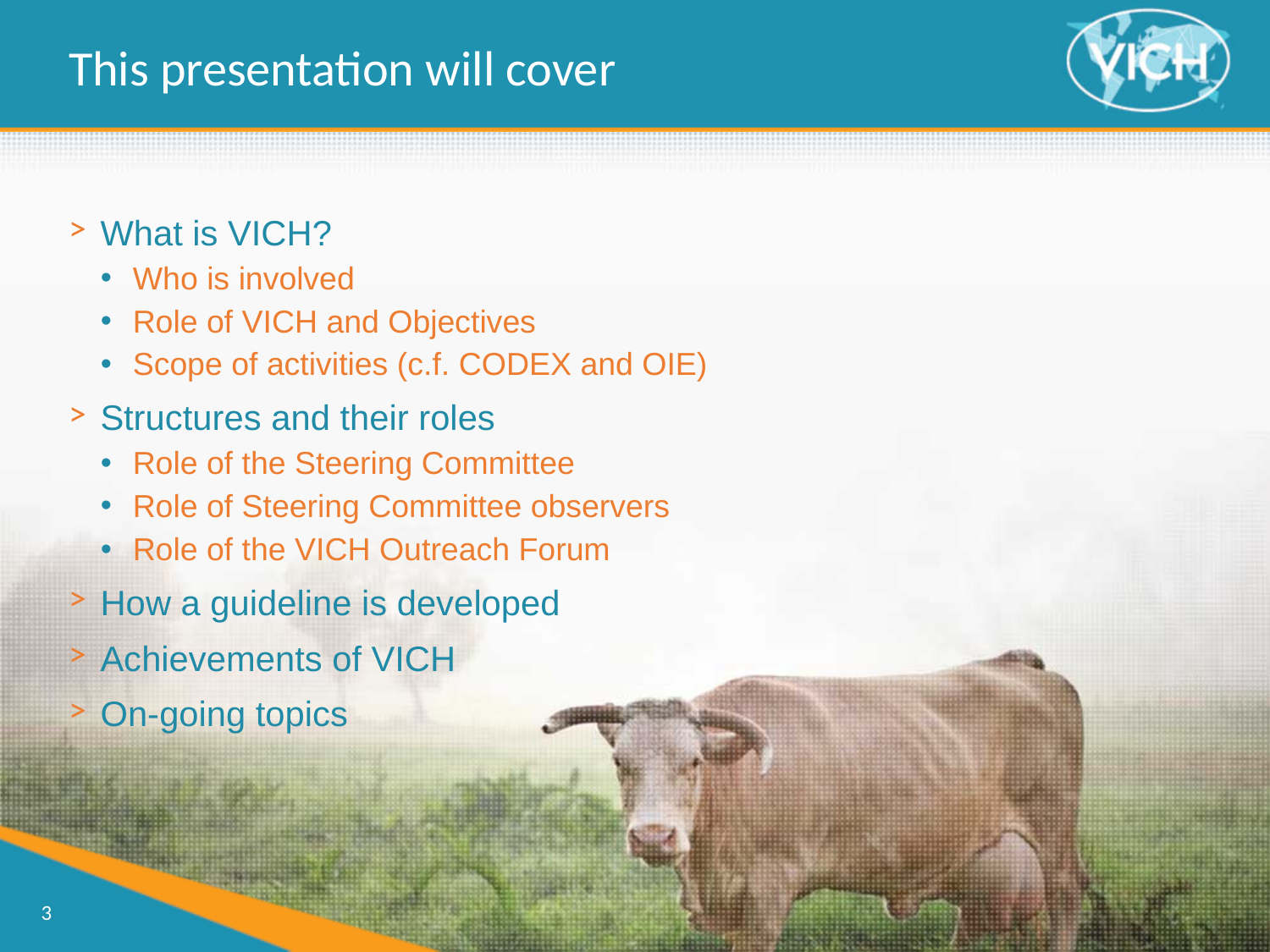

This presentation will cover
What is VICH?
Who is involved
Role of VICH and Objectives
Scope of activities (c.f. CODEX and OIE)
Structures and their roles
Role of the Steering Committee
Role of Steering Committee observers
Role of the VICH Outreach Forum
How a guideline is developed
Achievements of VICH
On-going topics